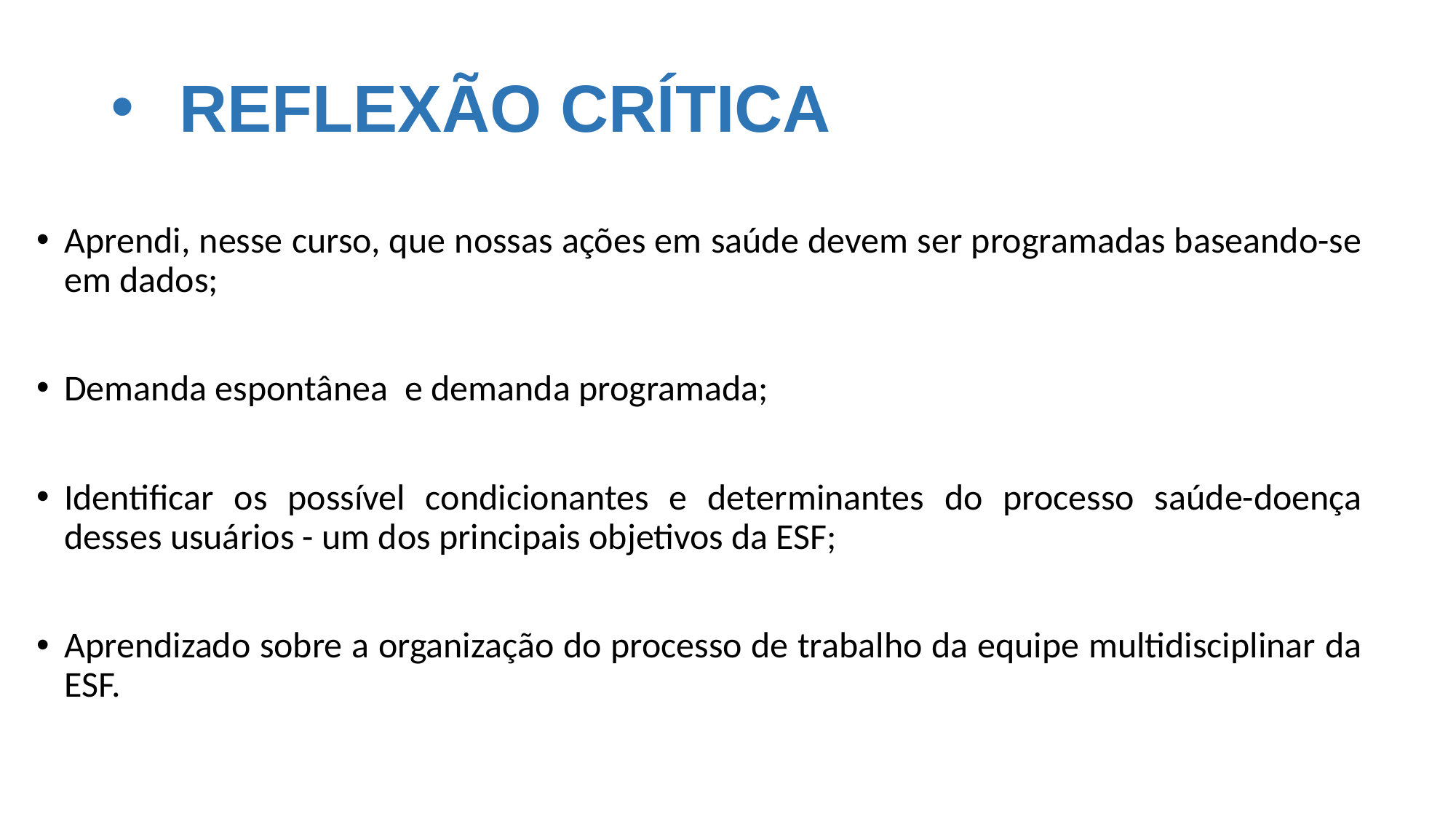

# REFLEXÃO CRÍTICA

Aprendi, nesse curso, que nossas ações em saúde devem ser programadas baseando-se em dados;

Demanda espontânea  e demanda programada;

Identificar os possível condicionantes e determinantes do processo saúde-doença desses usuários - um dos principais objetivos da ESF;

Aprendizado sobre a organização do processo de trabalho da equipe multidisciplinar da ESF.